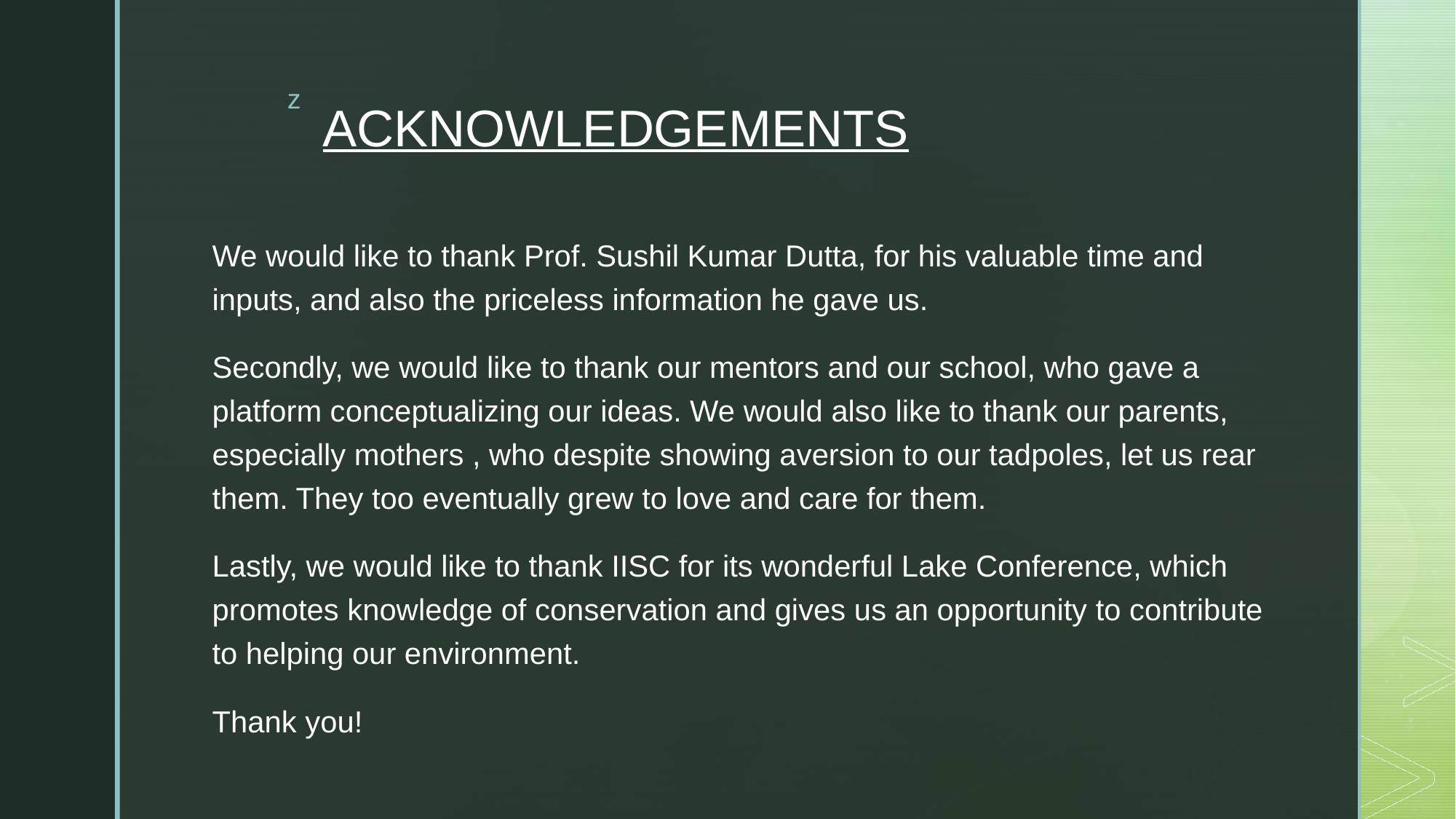

# ACKNOWLEDGEMENTS
We would like to thank Prof. Sushil Kumar Dutta, for his valuable time and inputs, and also the priceless information he gave us.
Secondly, we would like to thank our mentors and our school, who gave a platform conceptualizing our ideas. We would also like to thank our parents, especially mothers , who despite showing aversion to our tadpoles, let us rear them. They too eventually grew to love and care for them.
Lastly, we would like to thank IISC for its wonderful Lake Conference, which promotes knowledge of conservation and gives us an opportunity to contribute to helping our environment.
Thank you!